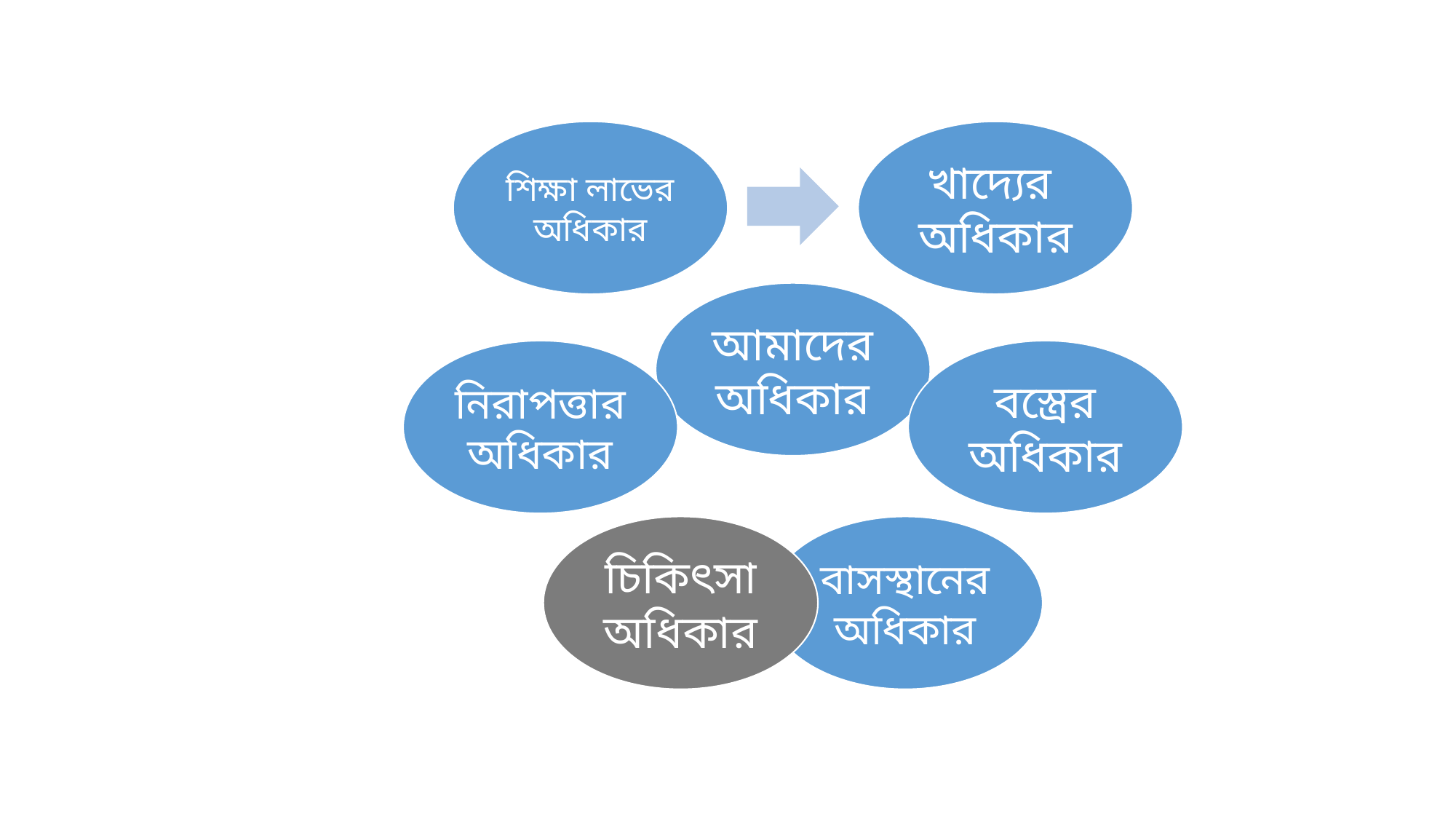

আমাদের অধিকার
খাদ্যের  অধিকার
বস্ত্রের অধিকার
নিরাপত্তার অধিকার
শিক্ষা লাভের অধিকার
চিকিৎসা অধিকার
বাসস্থানের অধিকার